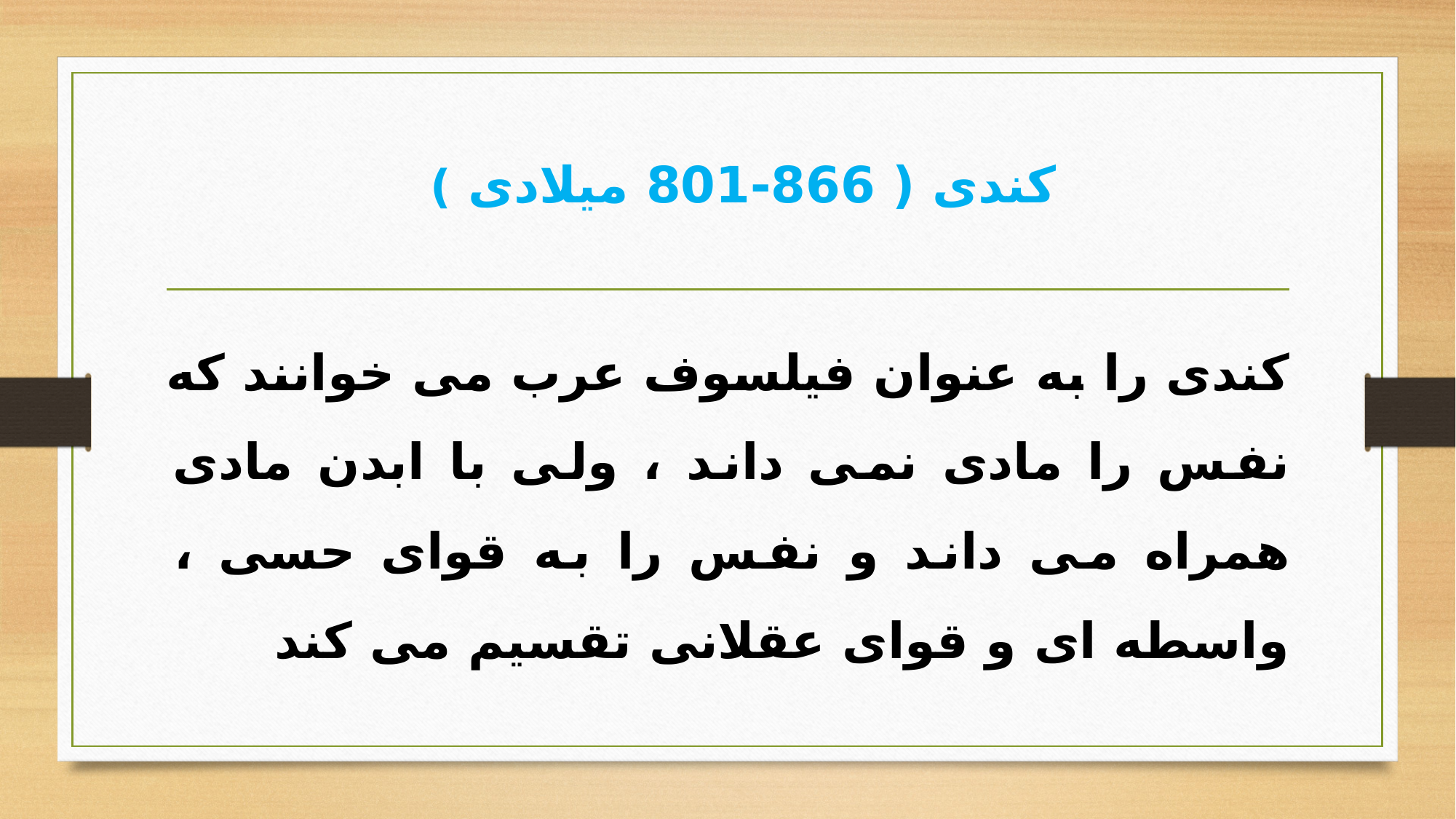

# کندی ( 866-801 میلادی )
کندی را به عنوان فیلسوف عرب می خوانند که نفس را مادی نمی داند ، ولی با ابدن مادی همراه می داند و نفس را به قوای حسی ، واسطه ای و قوای عقلانی تقسیم می کند